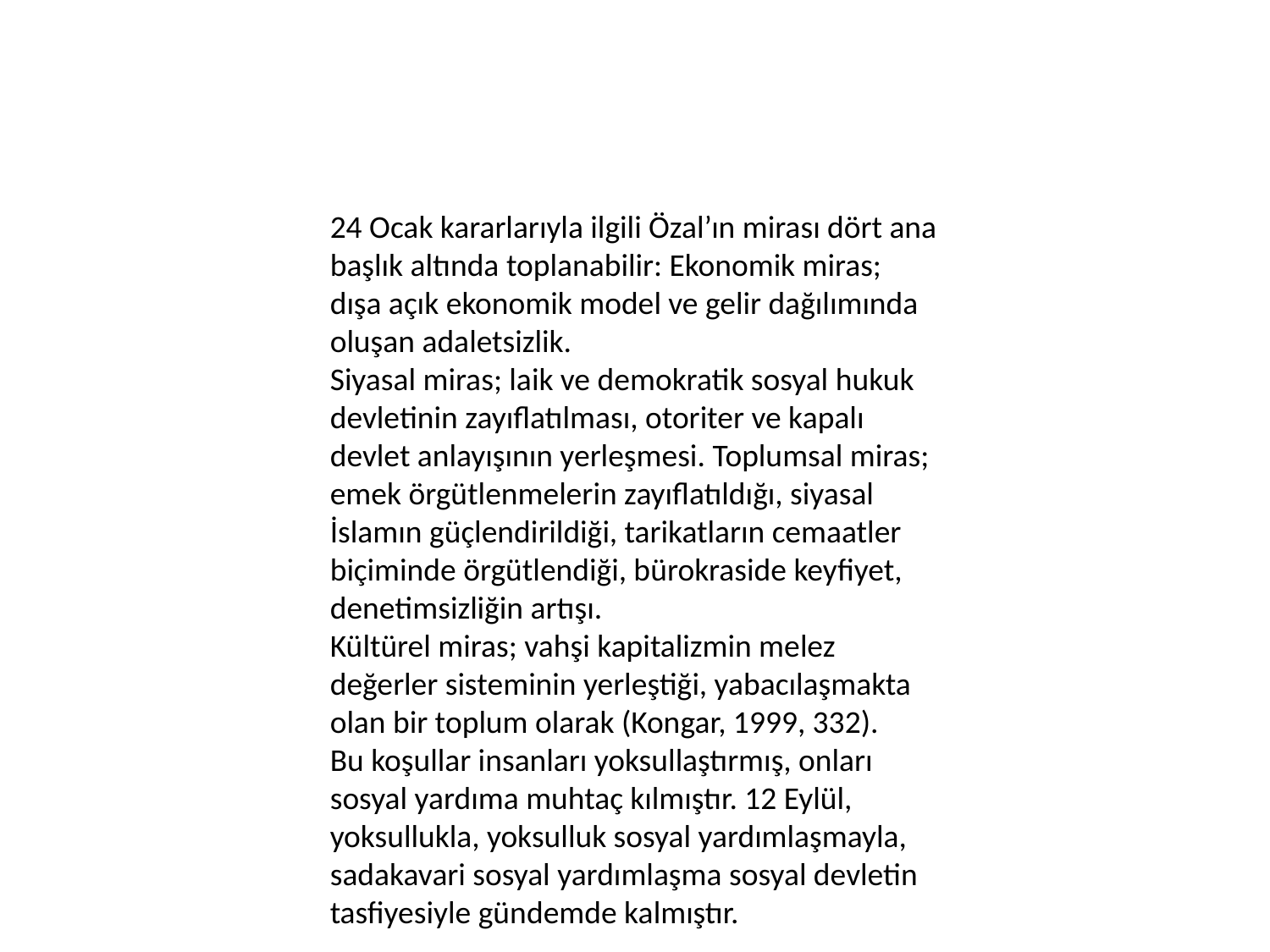

24 Ocak kararlarıyla ilgili Özal’ın mirası dört ana başlık altında toplanabilir: Ekonomik miras; dışa açık ekonomik model ve gelir dağılımında oluşan adaletsizlik.
Siyasal miras; laik ve demokratik sosyal hukuk devletinin zayıflatılması, otoriter ve kapalı devlet anlayışının yerleşmesi. Toplumsal miras; emek örgütlenmelerin zayıflatıldığı, siyasal İslamın güçlendirildiği, tarikatların cemaatler biçiminde örgütlendiği, bürokraside keyfiyet, denetimsizliğin artışı.
Kültürel miras; vahşi kapitalizmin melez değerler sisteminin yerleştiği, yabacılaşmakta olan bir toplum olarak (Kongar, 1999, 332).
Bu koşullar insanları yoksullaştırmış, onları sosyal yardıma muhtaç kılmıştır. 12 Eylül, yoksullukla, yoksulluk sosyal yardımlaşmayla, sadakavari sosyal yardımlaşma sosyal devletin tasfiyesiyle gündemde kalmıştır.